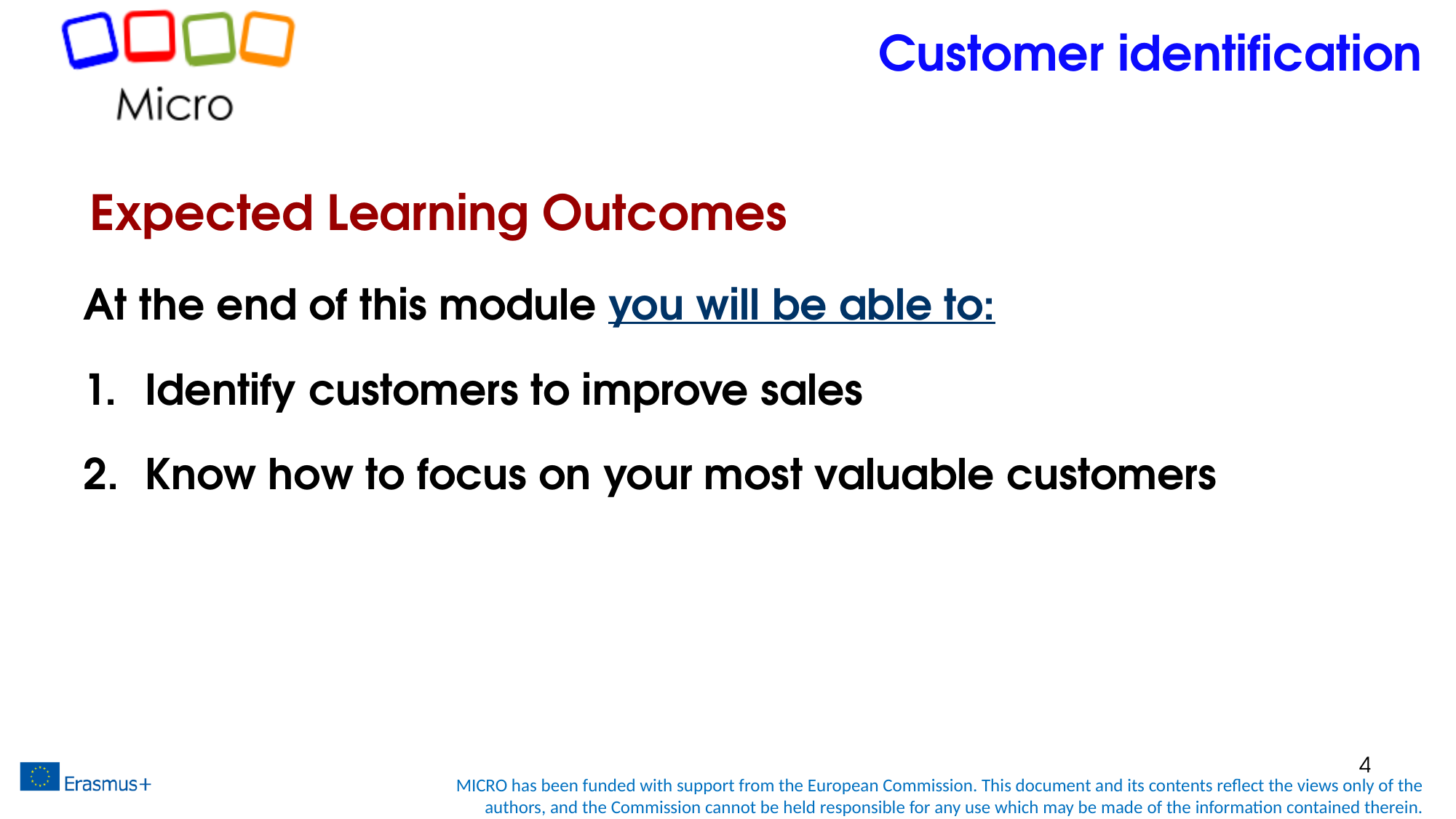

# Customer identification
Expected Learning Outcomes
At the end of this module you will be able to:
Identify customers to improve sales
Know how to focus on your most valuable customers

4